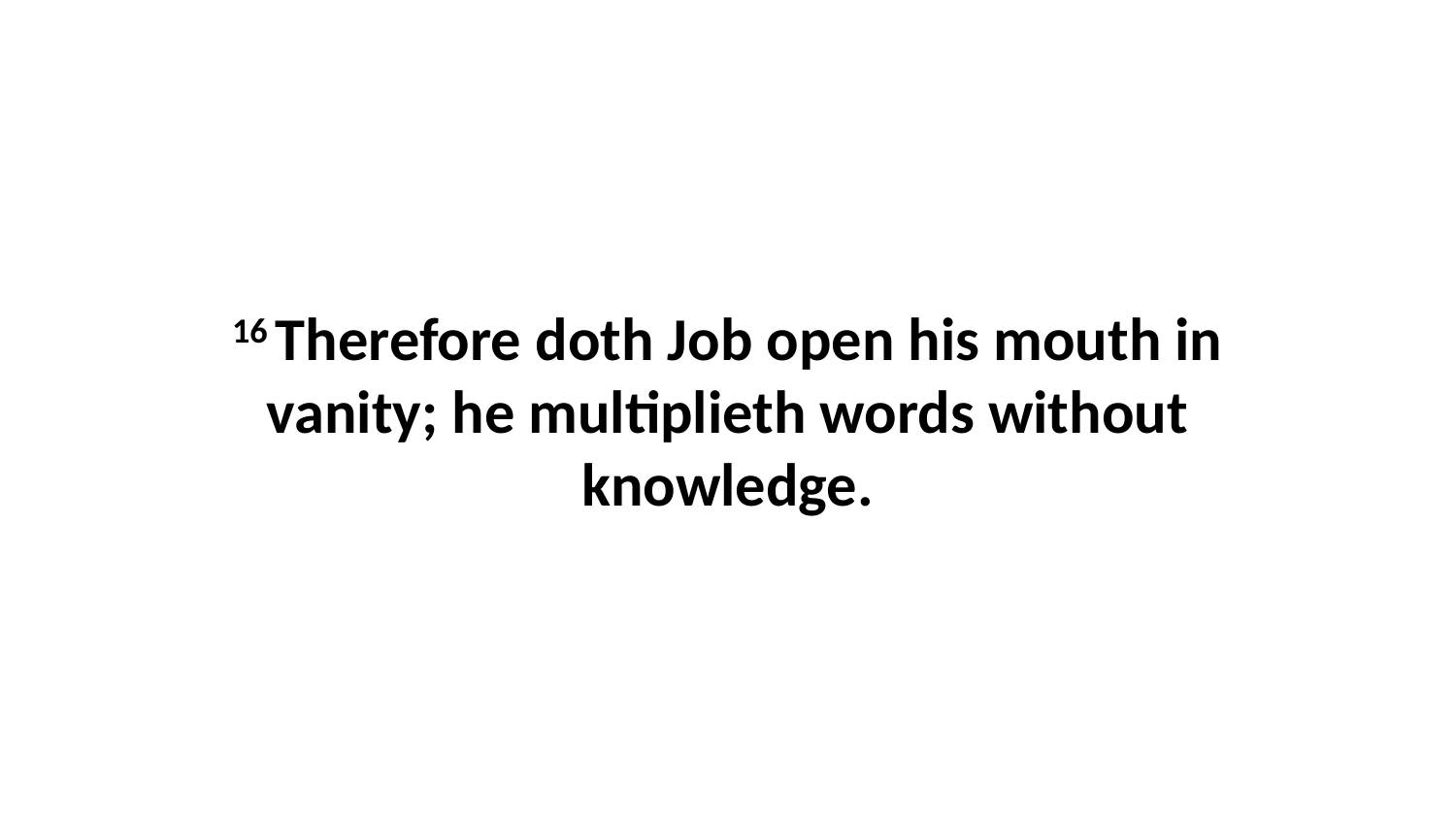

16 Therefore doth Job open his mouth in vanity; he multiplieth words without knowledge.